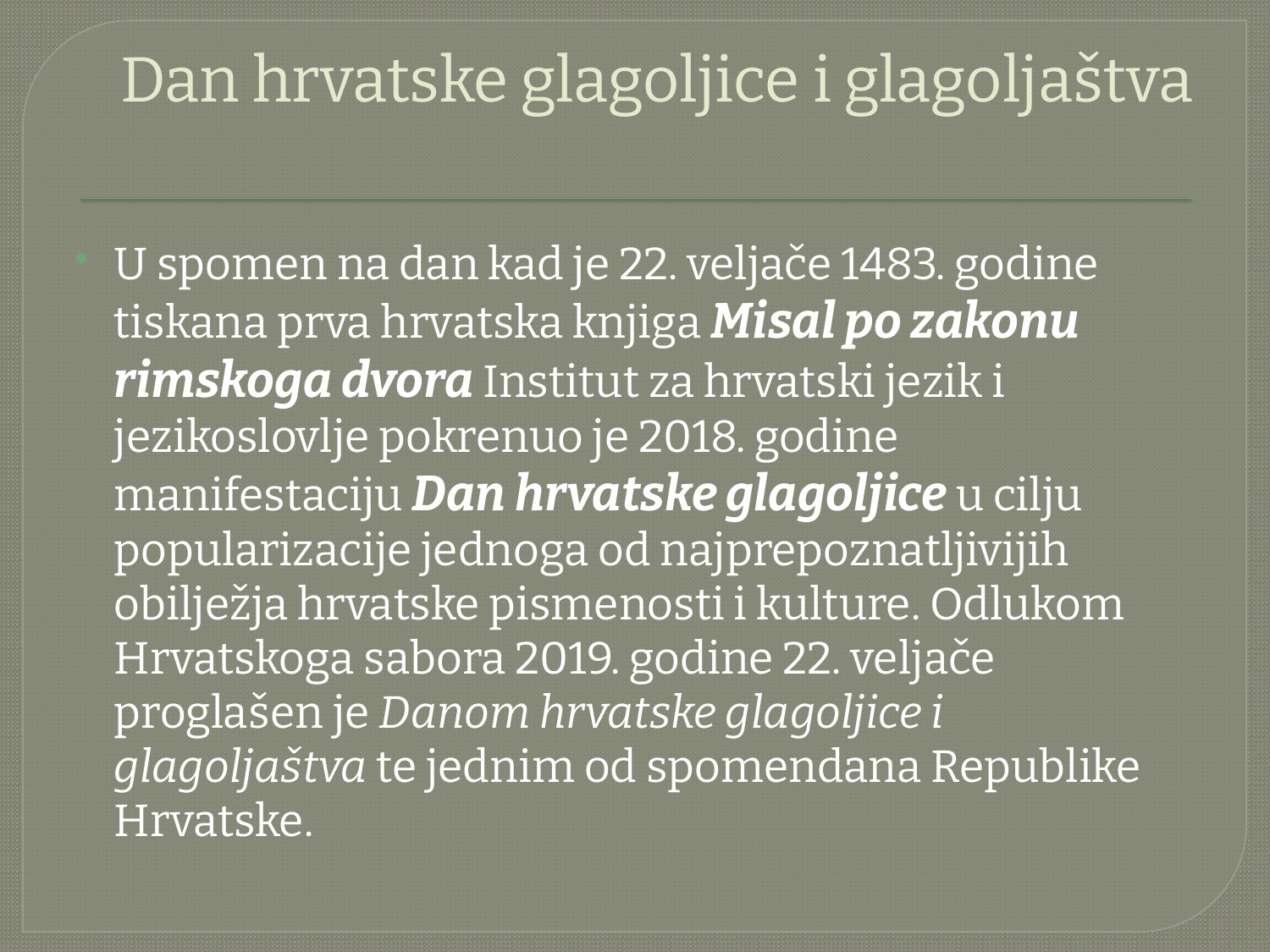

# Dan hrvatske glagoljice i glagoljaštva
U spomen na dan kad je 22. veljače 1483. godine tiskana prva hrvatska knjiga Misal po zakonu rimskoga dvora Institut za hrvatski jezik i jezikoslovlje pokrenuo je 2018. godine manifestaciju Dan hrvatske glagoljice u cilju popularizacije jednoga od najprepoznatljivijih obilježja hrvatske pismenosti i kulture. Odlukom Hrvatskoga sabora 2019. godine 22. veljače proglašen je Danom hrvatske glagoljice i glagoljaštva te jednim od spomendana Republike Hrvatske.